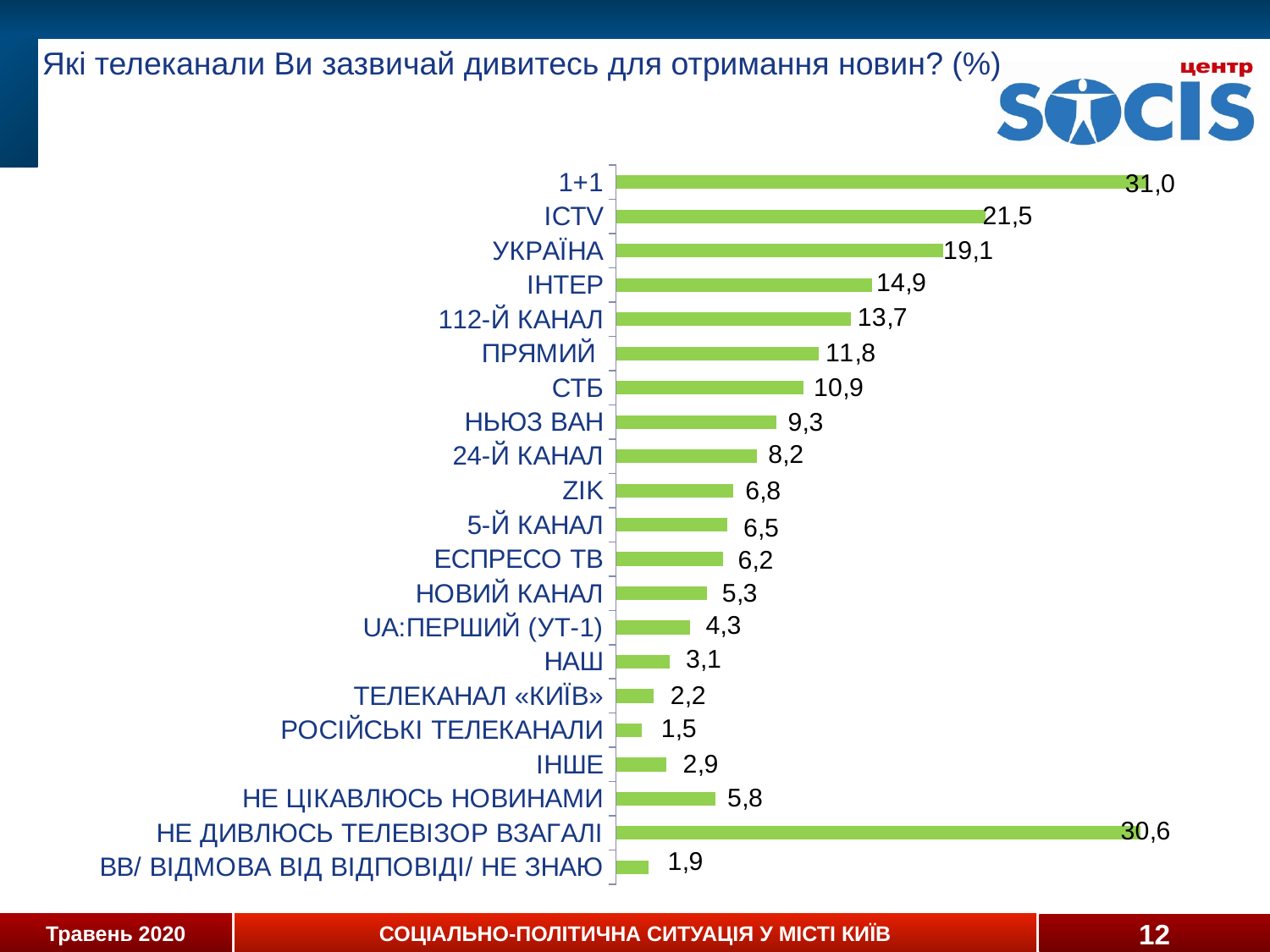

# Які телеканали Ви зазвичай дивитесь для отримання новин? (%)

### Chart

| Category | Ряд 3 |
|---|---|
| ВВ/ ВІДМОВА ВІД ВІДПОВІДІ/ НЕ ЗНАЮ | 0.0190966268934211 |
| НЕ ДИВЛЮСЬ ТЕЛЕВІЗОР ВЗАГАЛІ | 0.3056162494329723 |
| НЕ ЦІКАВЛЮСЬ НОВИНАМИ | 0.058001003171550186 |
| ІНШЕ | 0.029433542273500195 |
| РОСІЙСЬКІ ТЕЛЕКАНАЛИ | 0.01505091940027771 |
| ТЕЛЕКАНАЛ «КИЇВ» | 0.02216320708799834 |
| НАШ | 0.031202564399187158 |
| UA:ПЕРШИЙ (УТ-1) | 0.042980015075032185 |
| НОВИЙ КАНАЛ | 0.052797343870329666 |
| ЕСПРЕСО ТВ | 0.062473901801716664 |
| 5-Й КАНАЛ | 0.06475624234517424 |
| ZIK | 0.06812807747883486 |
| 24-Й КАНАЛ | 0.08230927876974281 |
| НЬЮЗ ВАН | 0.09339112785039198 |
| СТБ | 0.10916379093164102 |
| ПРЯМИЙ  | 0.11827285184649135 |
| 112-Й КАНАЛ | 0.13673154020393508 |
| ІНТЕР | 0.1494488044411608 |
| УКРАЇНА | 0.19062717653911715 |
| ICTV | 0.21518673622559156 |
| 1+1 | 0.3100830743897376 |
12